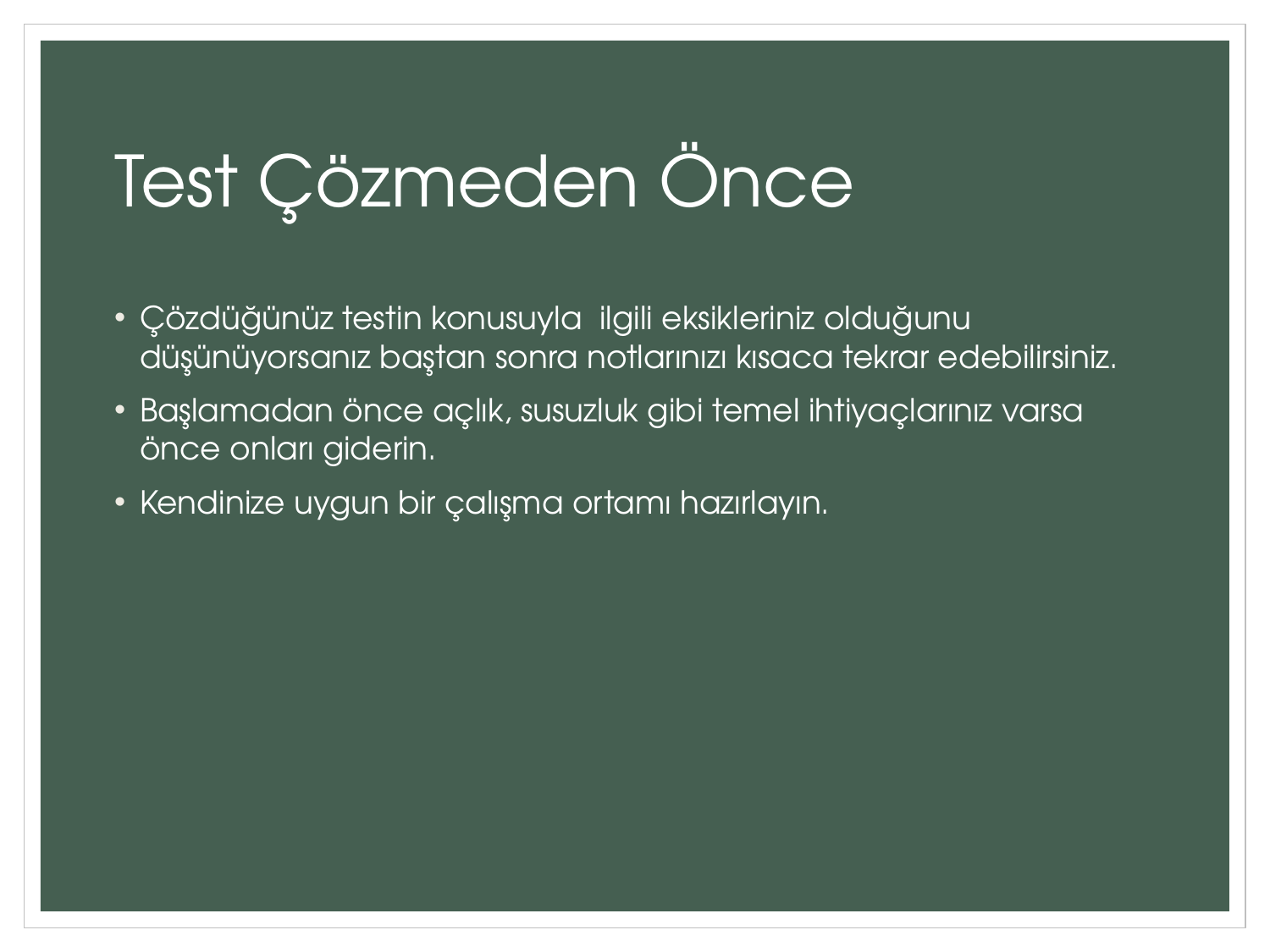

# Test Çözmeden Önce
Çözdüğünüz testin konusuyla  ilgili eksikleriniz olduğunu düşünüyorsanız baştan sonra notlarınızı kısaca tekrar edebilirsiniz.
Başlamadan önce açlık, susuzluk gibi temel ihtiyaçlarınız varsa önce onları giderin.
Kendinize uygun bir çalışma ortamı hazırlayın.